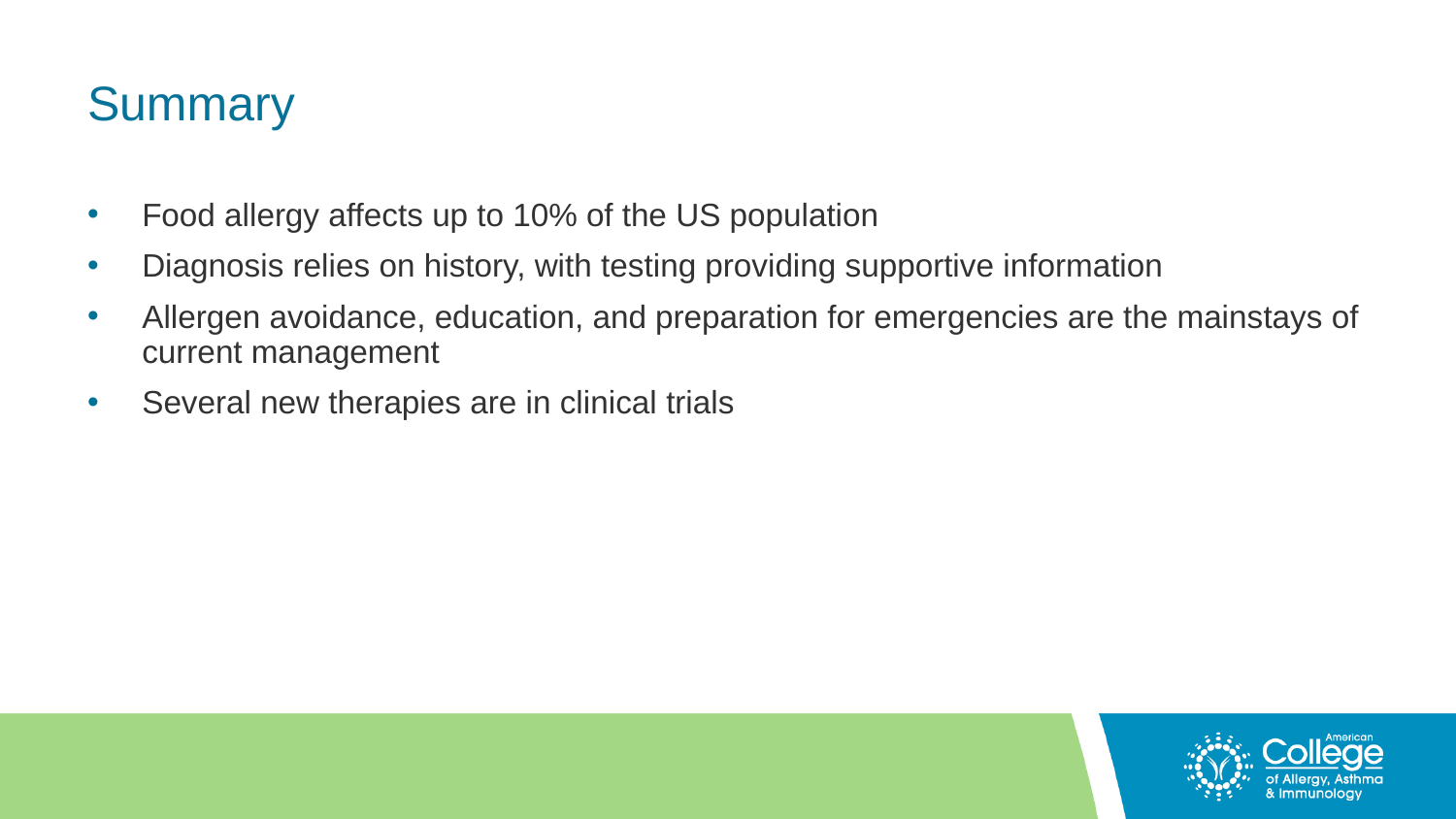

# Summary
Food allergy affects up to 10% of the US population
Diagnosis relies on history, with testing providing supportive information
Allergen avoidance, education, and preparation for emergencies are the mainstays of current management
Several new therapies are in clinical trials